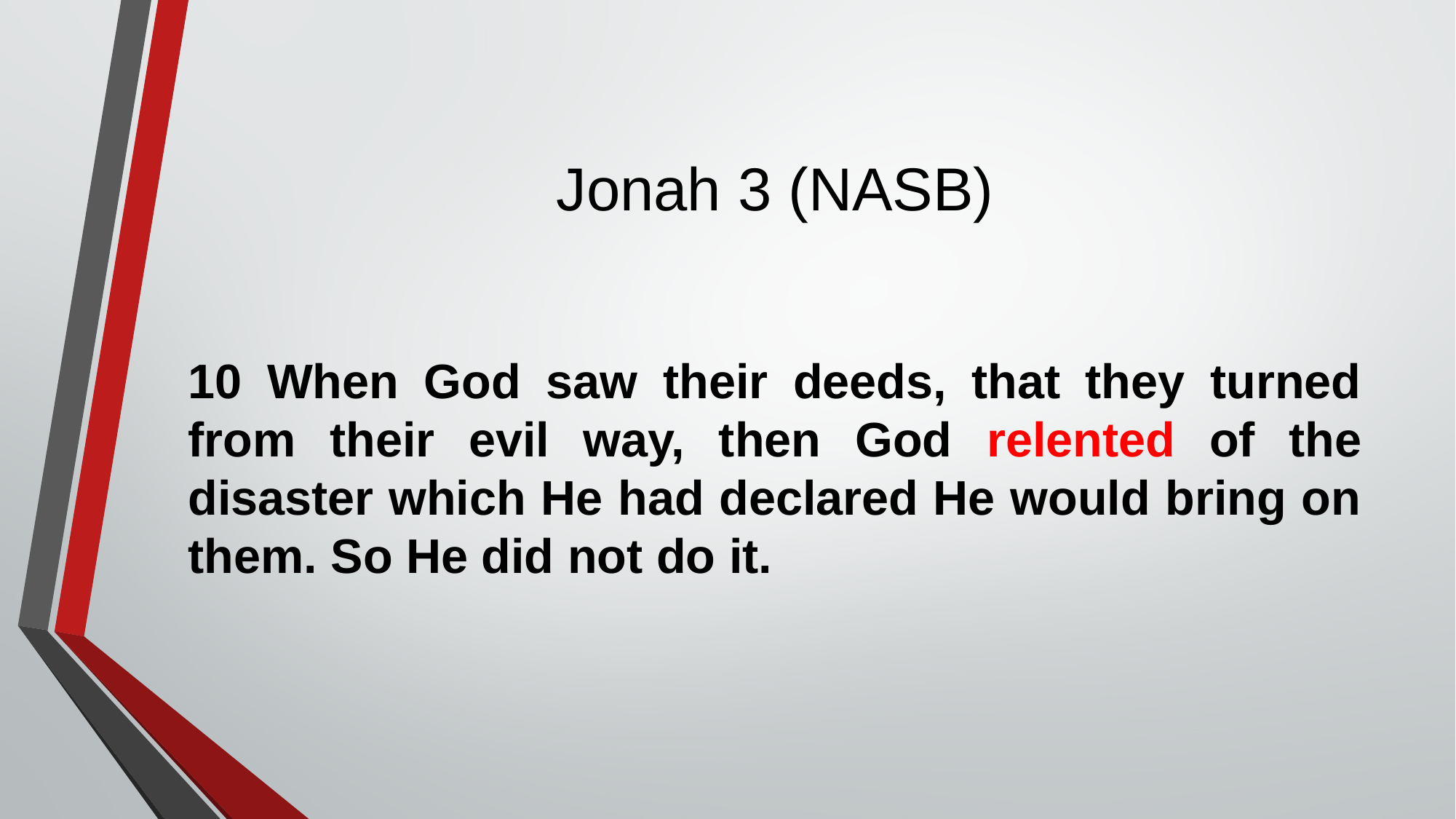

# Jonah 3 (NASB)
10 When God saw their deeds, that they turned from their evil way, then God relented of the disaster which He had declared He would bring on them. So He did not do it.